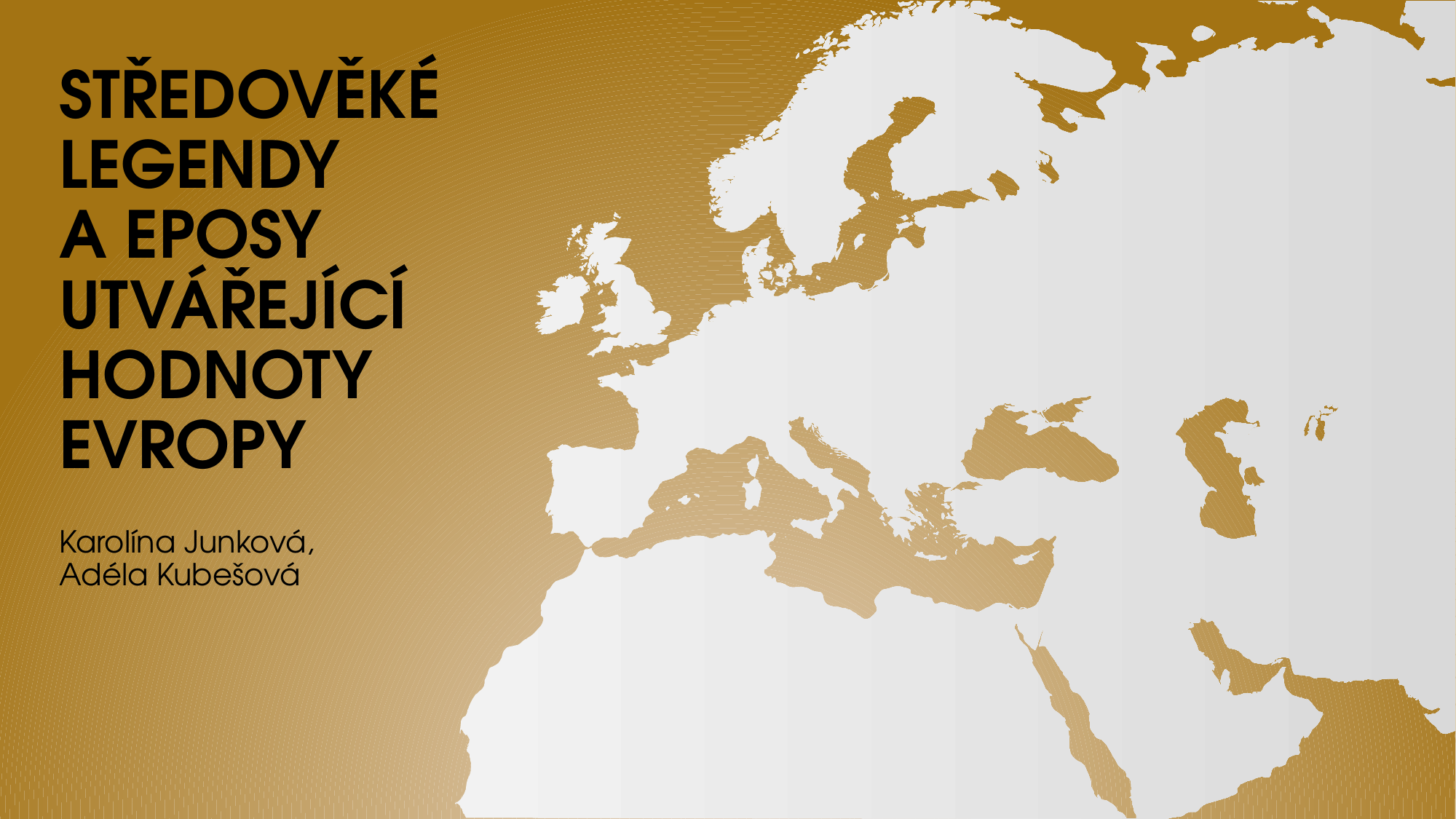

# Středověké legendy a eposy utvářející hodnoty Evropy
Karolína Junková,
Adéla Kubešová